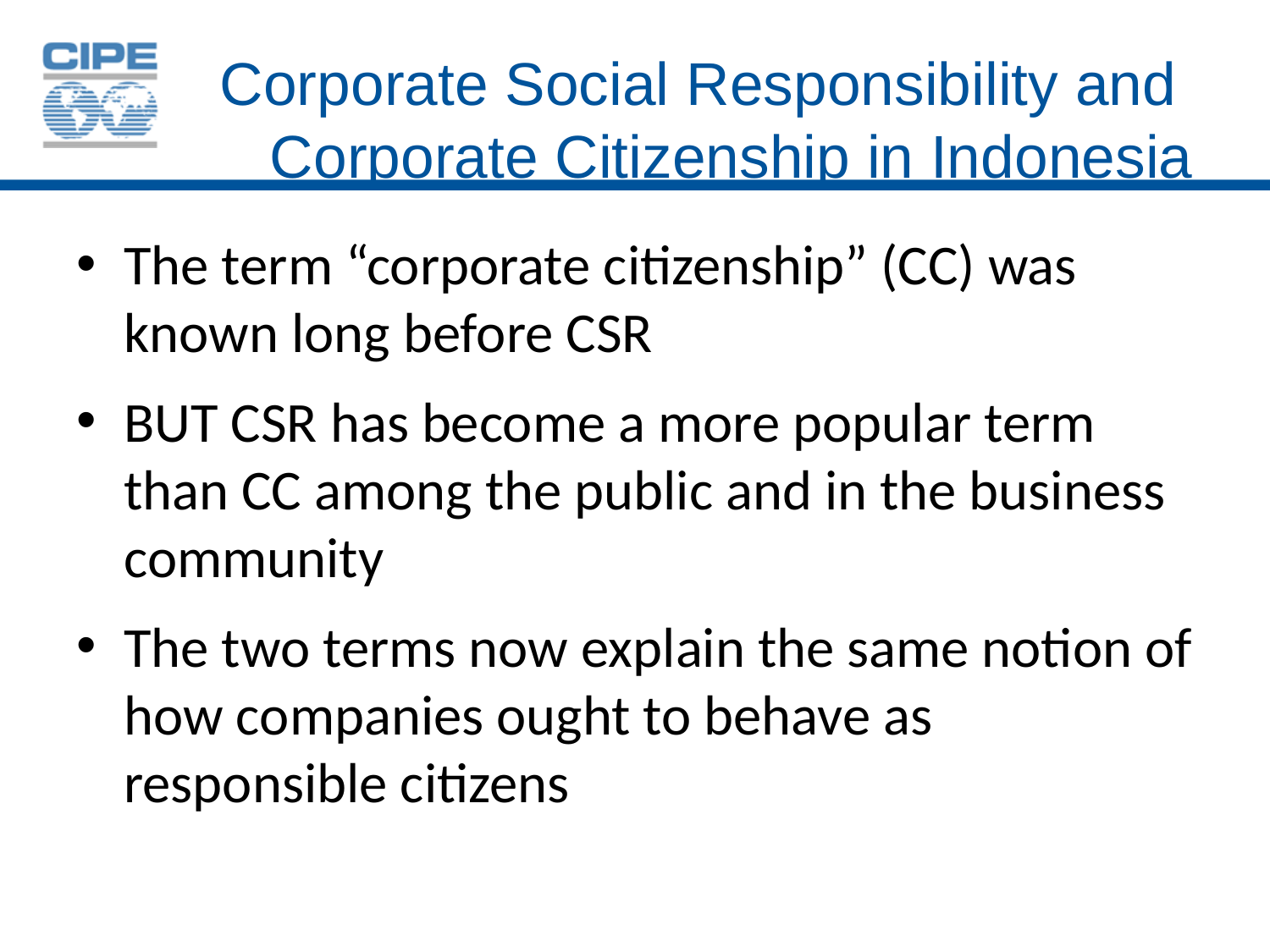

# Corporate Social Responsibility and Corporate Citizenship in Indonesia
The term “corporate citizenship” (CC) was known long before CSR
BUT CSR has become a more popular term than CC among the public and in the business community
The two terms now explain the same notion of how companies ought to behave as responsible citizens